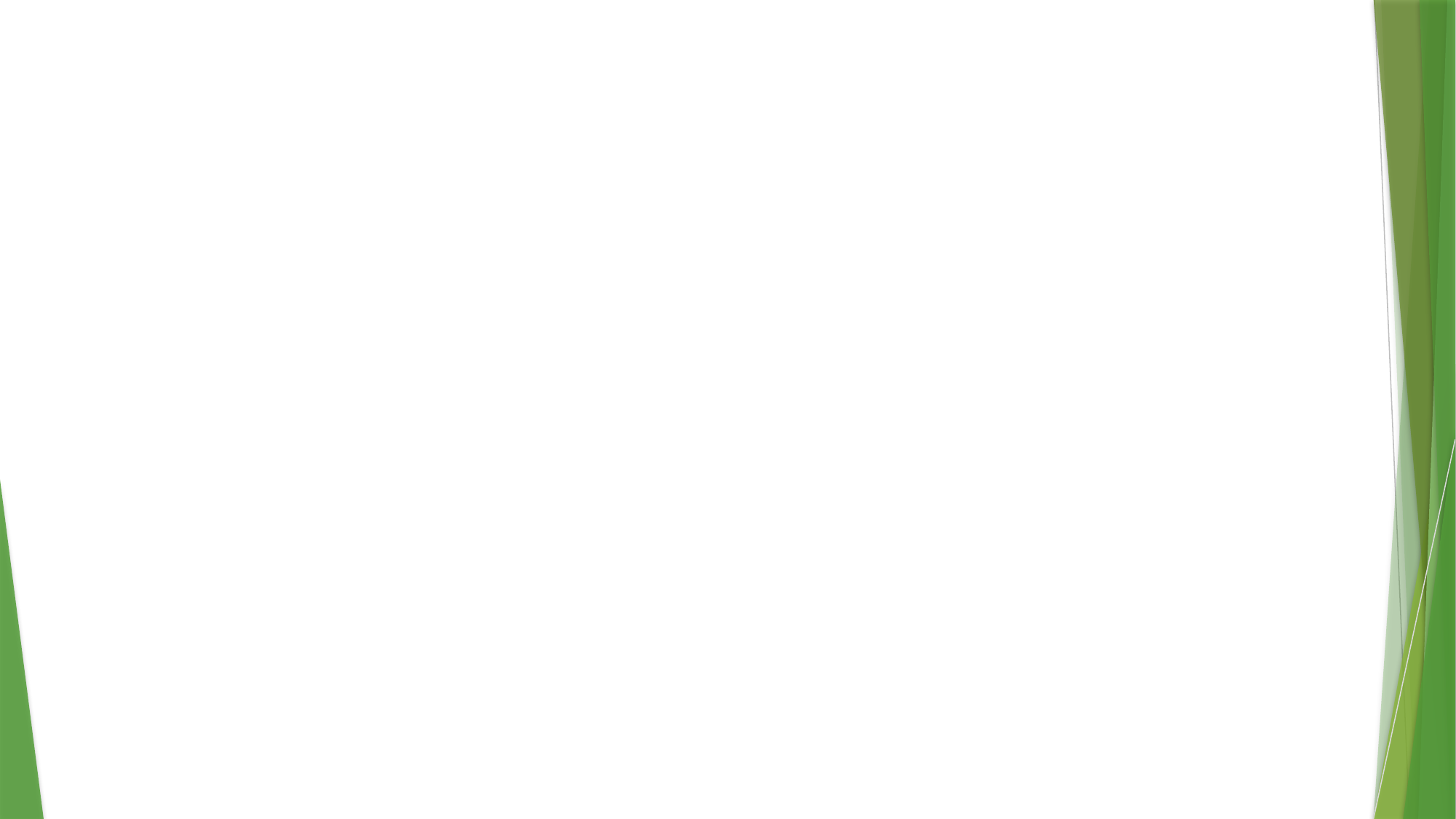

# Examinations and courses
Businesses that offer certain exams and courses related to education and occupational certification must, if needed and requested:
Provide reasonable modifications to policies, procedures, and practices.
Ensure effective communication, which may include providing auxiliary aids and services for free.
Offer examinations and courses at accessible locations and in formats that are accessible.
Some of the examinations covered include:
School admission exams (like private high school entrance exams) and college admission exams (like the SATs or the ACTs).
Examinations for admission to trade or professional schools.
Bar exams for lawyers and board exams for medical licenses.
Advance notice of modifications or aids needed may be required.
Documentation of a disability may be requested.
31